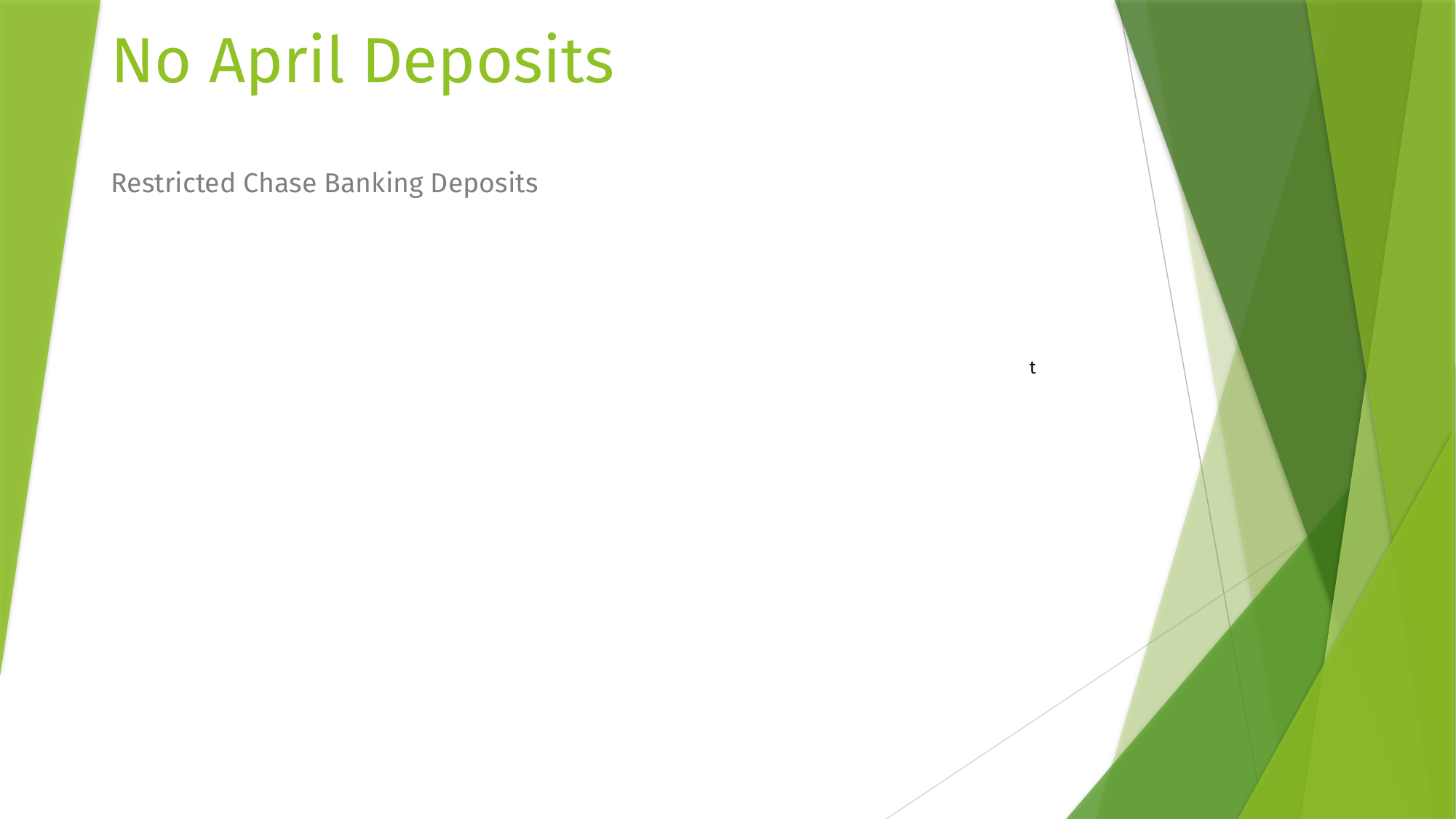

# No April Deposits
Restricted Chase Banking Deposits
t